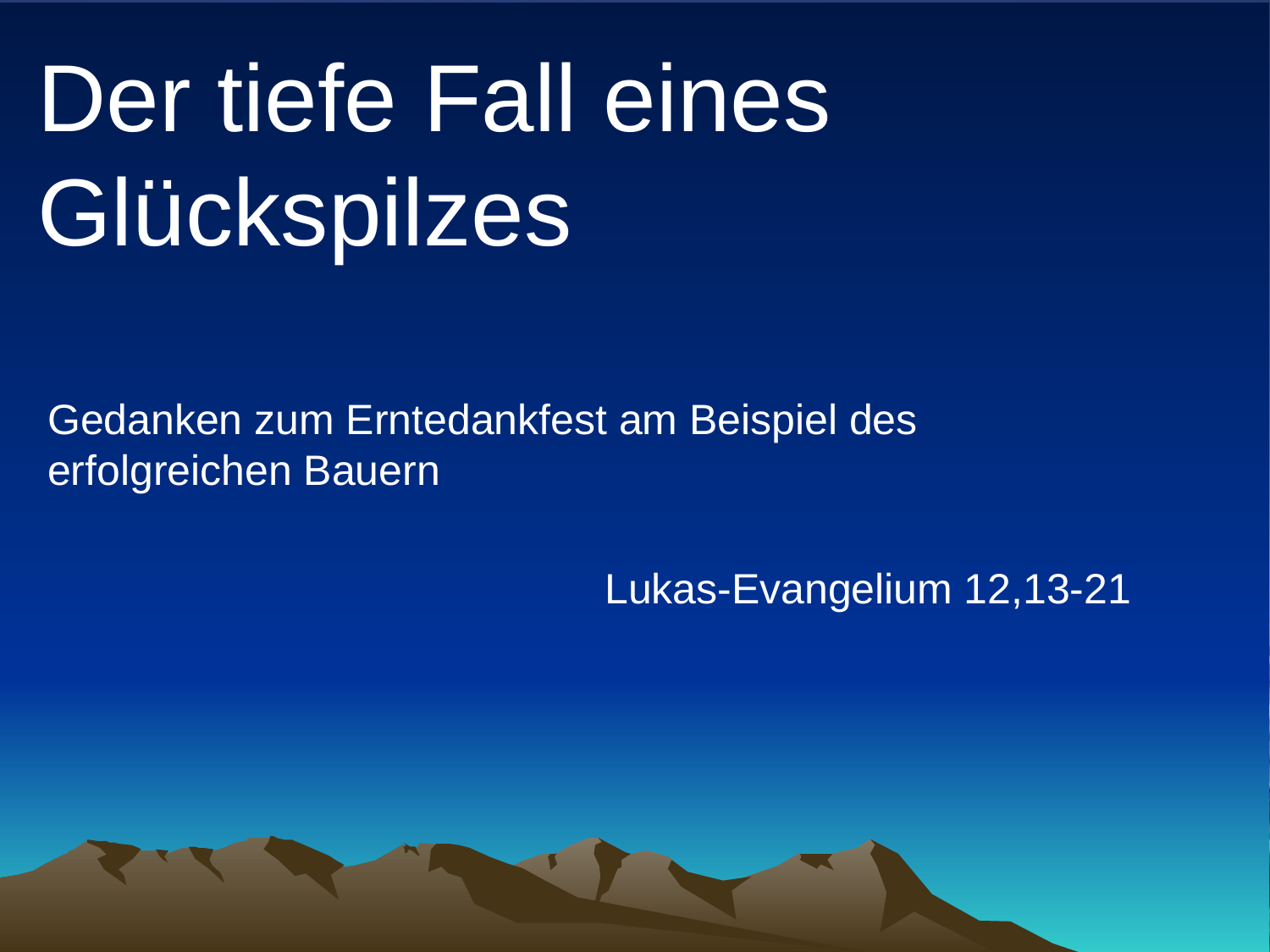

# Der tiefe Fall eines Glückspilzes
Gedanken zum Erntedankfest am Beispiel des erfolgreichen Bauern

                                               Lukas-Evangelium 12,13-21